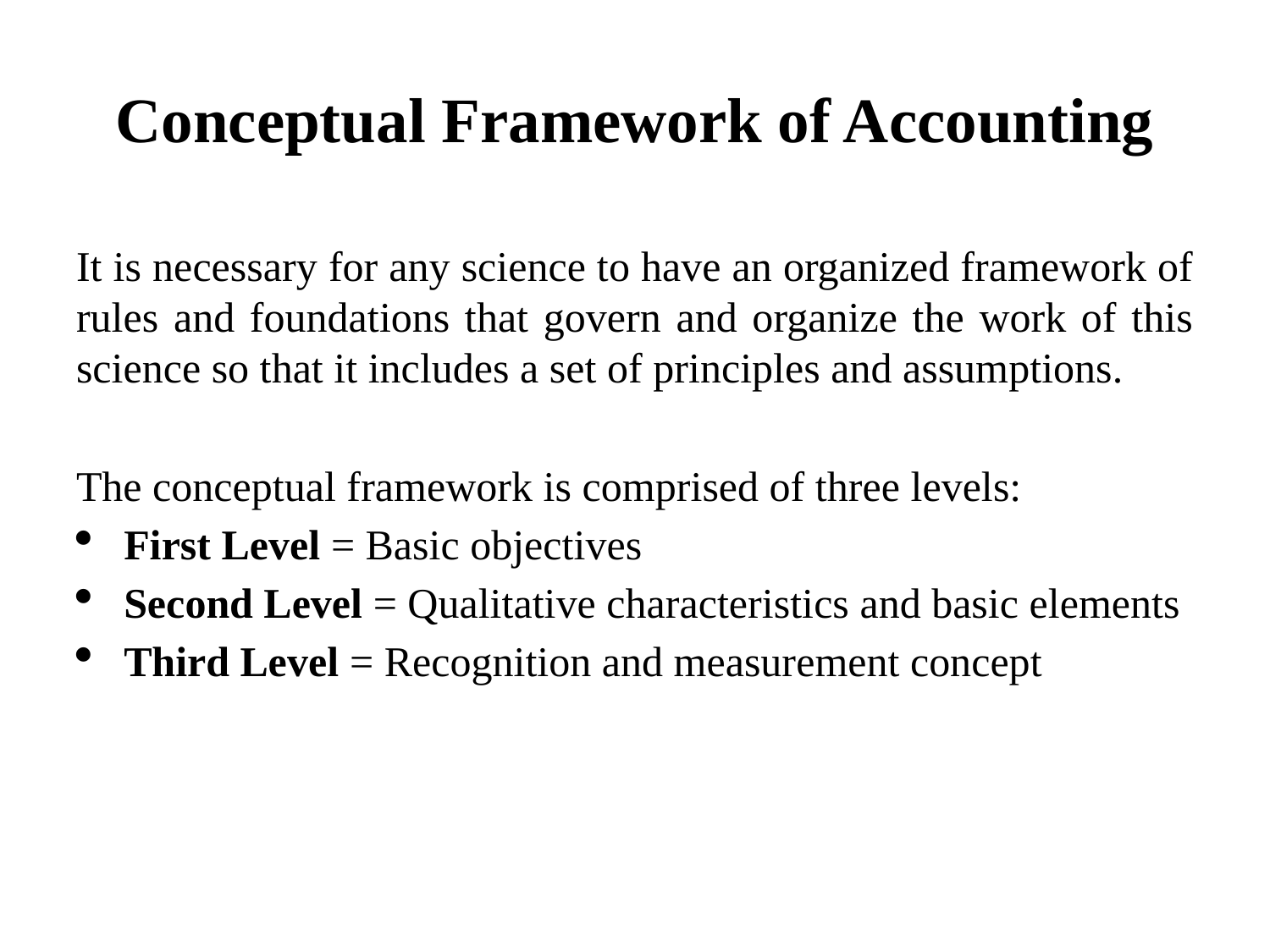

# Conceptual Framework of Accounting
It is necessary for any science to have an organized framework of rules and foundations that govern and organize the work of this science so that it includes a set of principles and assumptions.

The conceptual framework is comprised of three levels:
First Level = Basic objectives
Second Level = Qualitative characteristics and basic elements
Third Level = Recognition and measurement concept